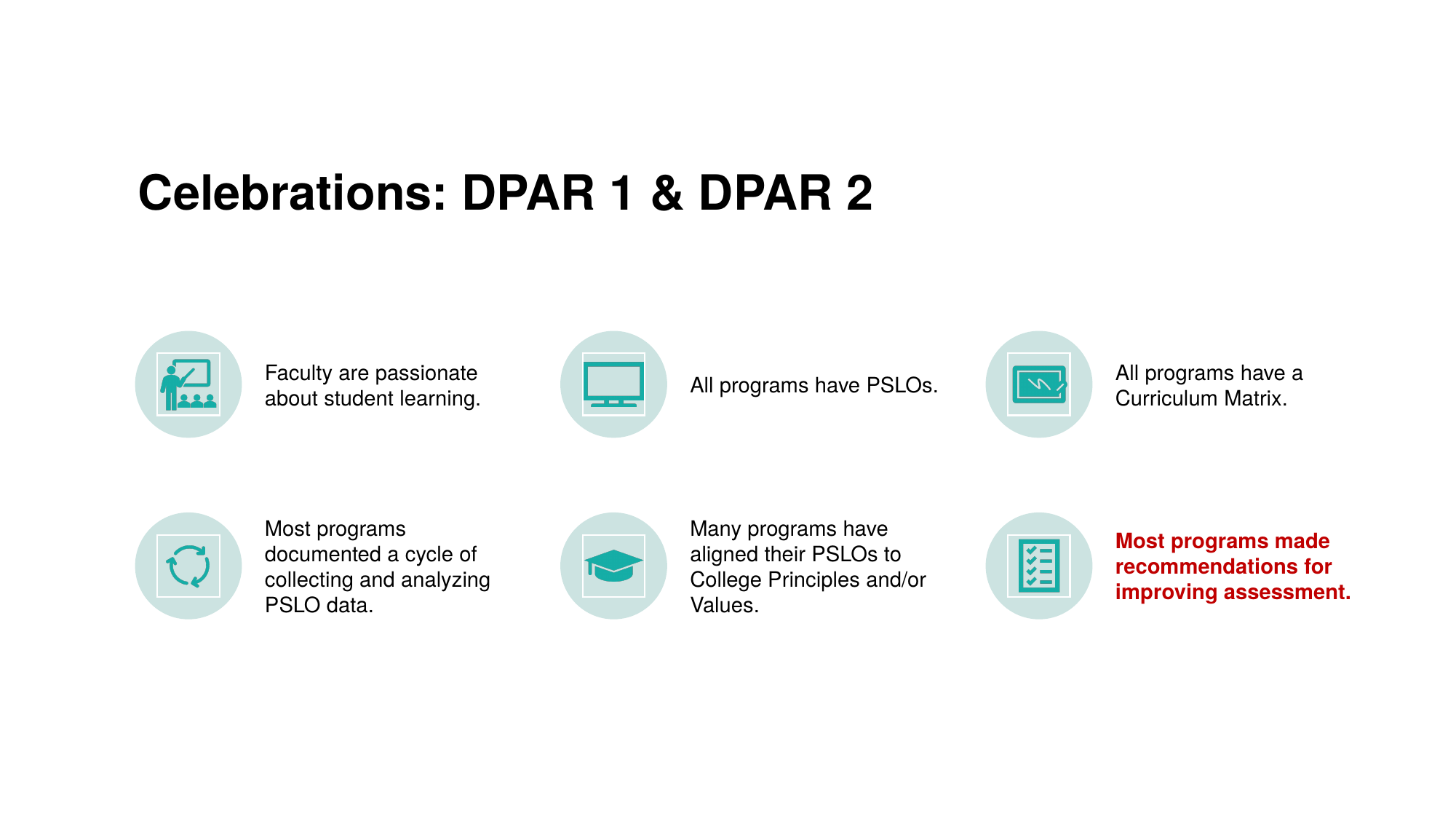

# Celebrations: DPAR 1 & DPAR 2
Faculty are passionate about student learning.
All programs have PSLOs.
All programs have a Curriculum Matrix.
Most programs documented a cycle of collecting and analyzing PSLO data.
Many programs have aligned their PSLOs to College Principles and/or Values.
Most programs made recommendations for improving assessment.